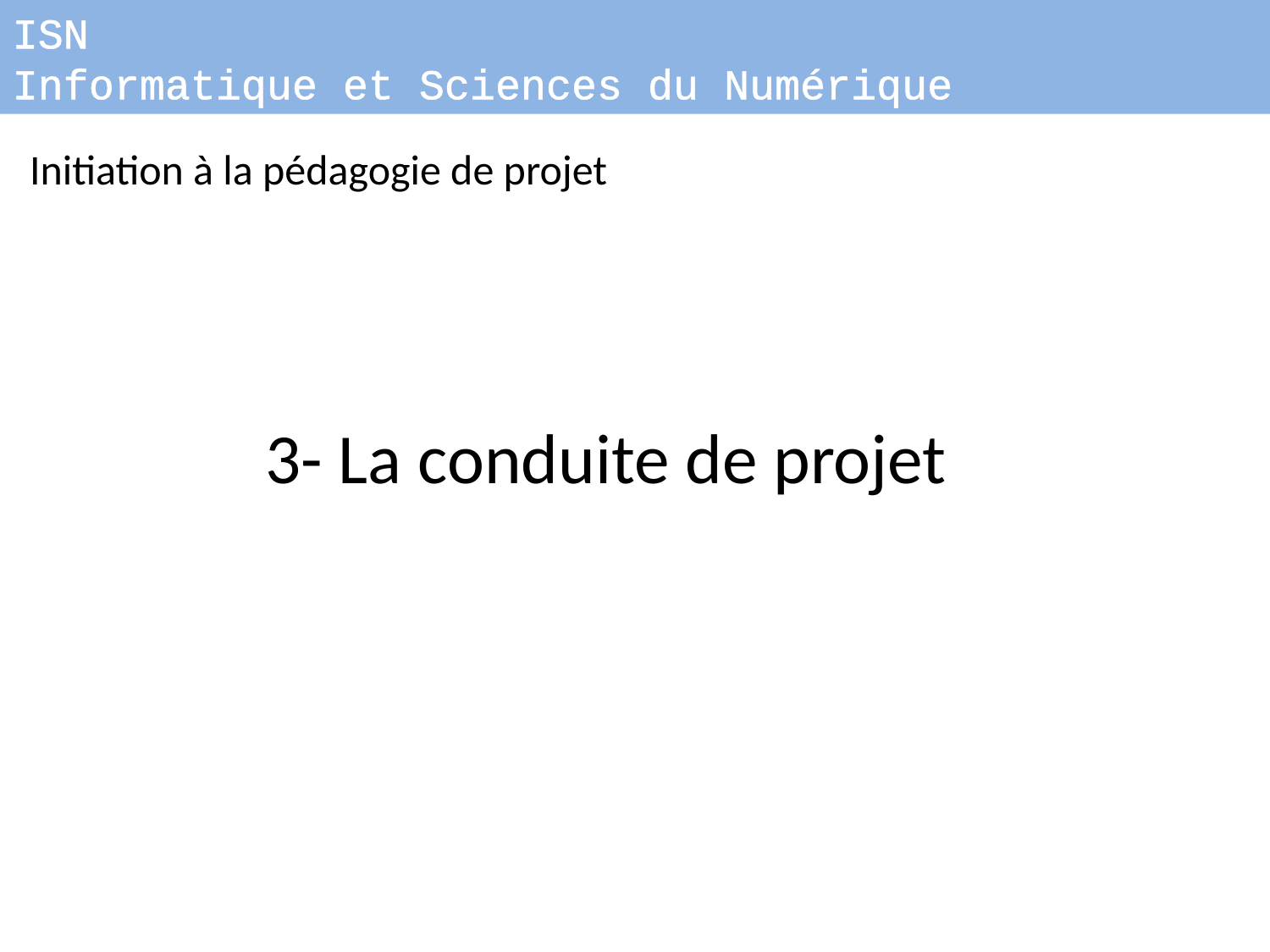

ISN
Informatique et Sciences du Numérique
Initiation à la pédagogie de projet

3- La conduite de projet